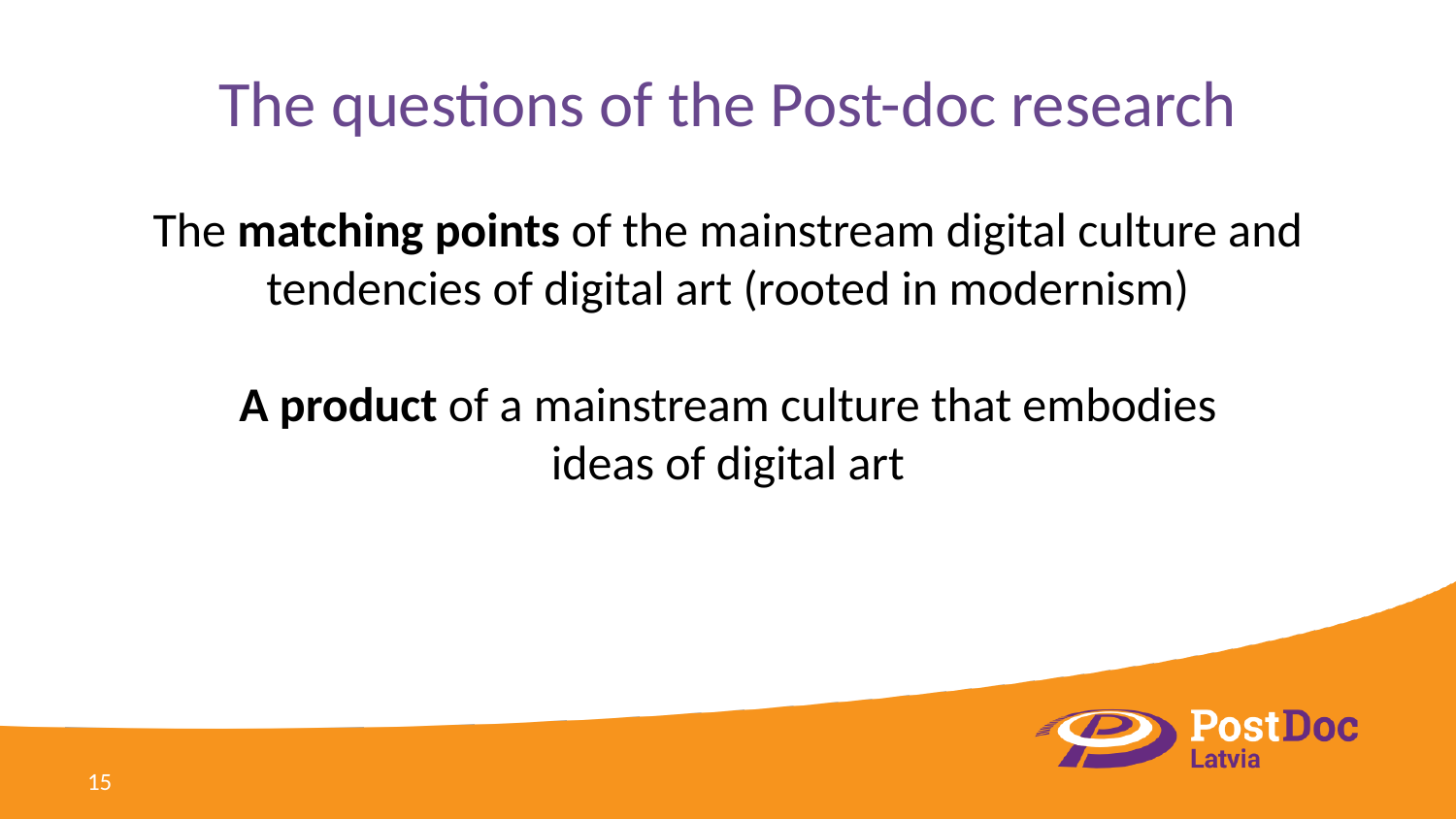

# The questions of the Post-doc research
The matching points of the mainstream digital culture and tendencies of digital art (rooted in modernism)

A product of a mainstream culture that embodies
ideas of digital art

15